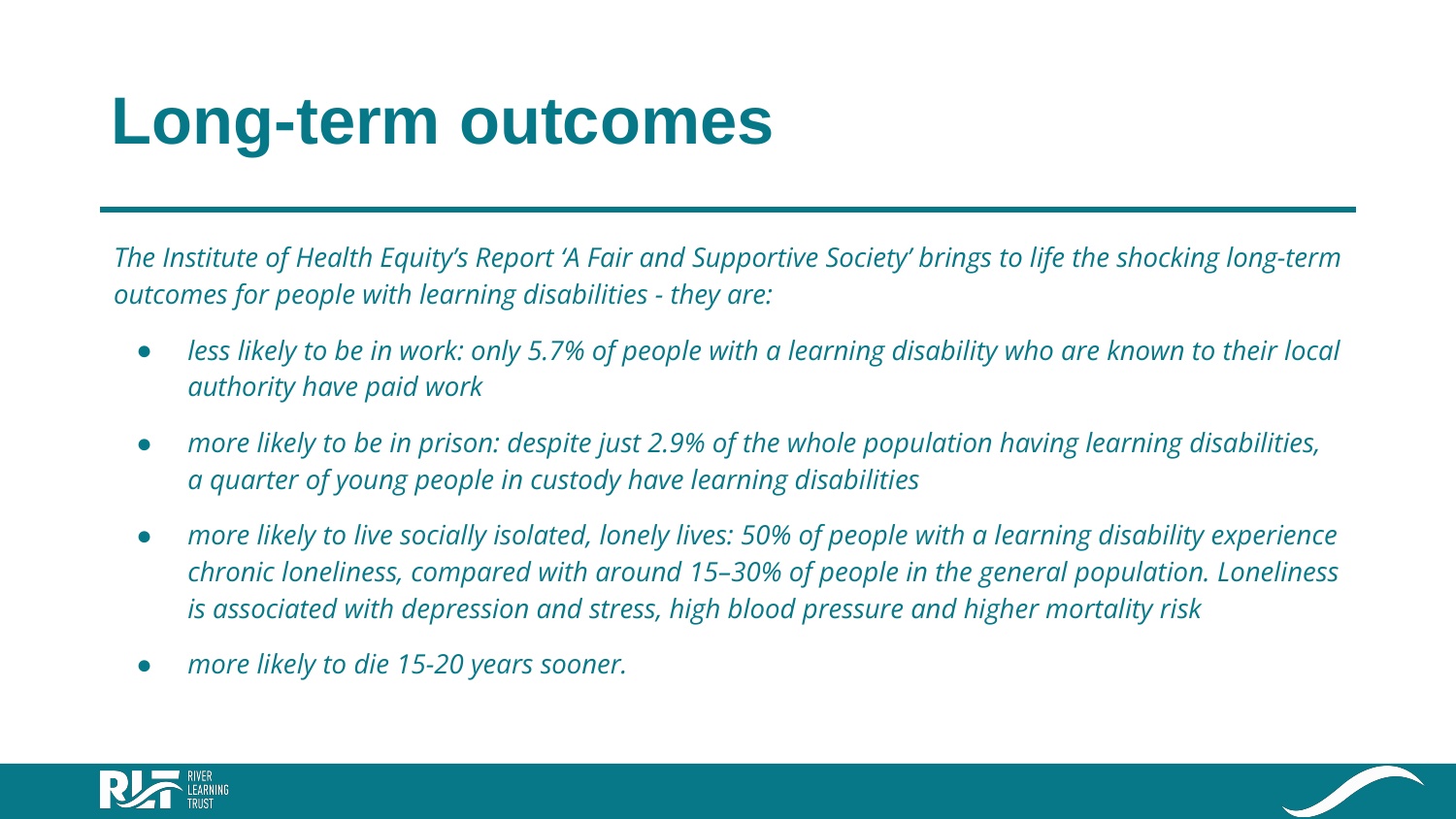

# Long-term outcomes
The Institute of Health Equity’s Report ‘A Fair and Supportive Society’ brings to life the shocking long-term outcomes for people with learning disabilities - they are:
less likely to be in work: only 5.7% of people with a learning disability who are known to their local authority have paid work
more likely to be in prison: despite just 2.9% of the whole population having learning disabilities, a quarter of young people in custody have learning disabilities
more likely to live socially isolated, lonely lives: 50% of people with a learning disability experience chronic loneliness, compared with around 15–30% of people in the general population. Loneliness is associated with depression and stress, high blood pressure and higher mortality risk
more likely to die 15-20 years sooner.